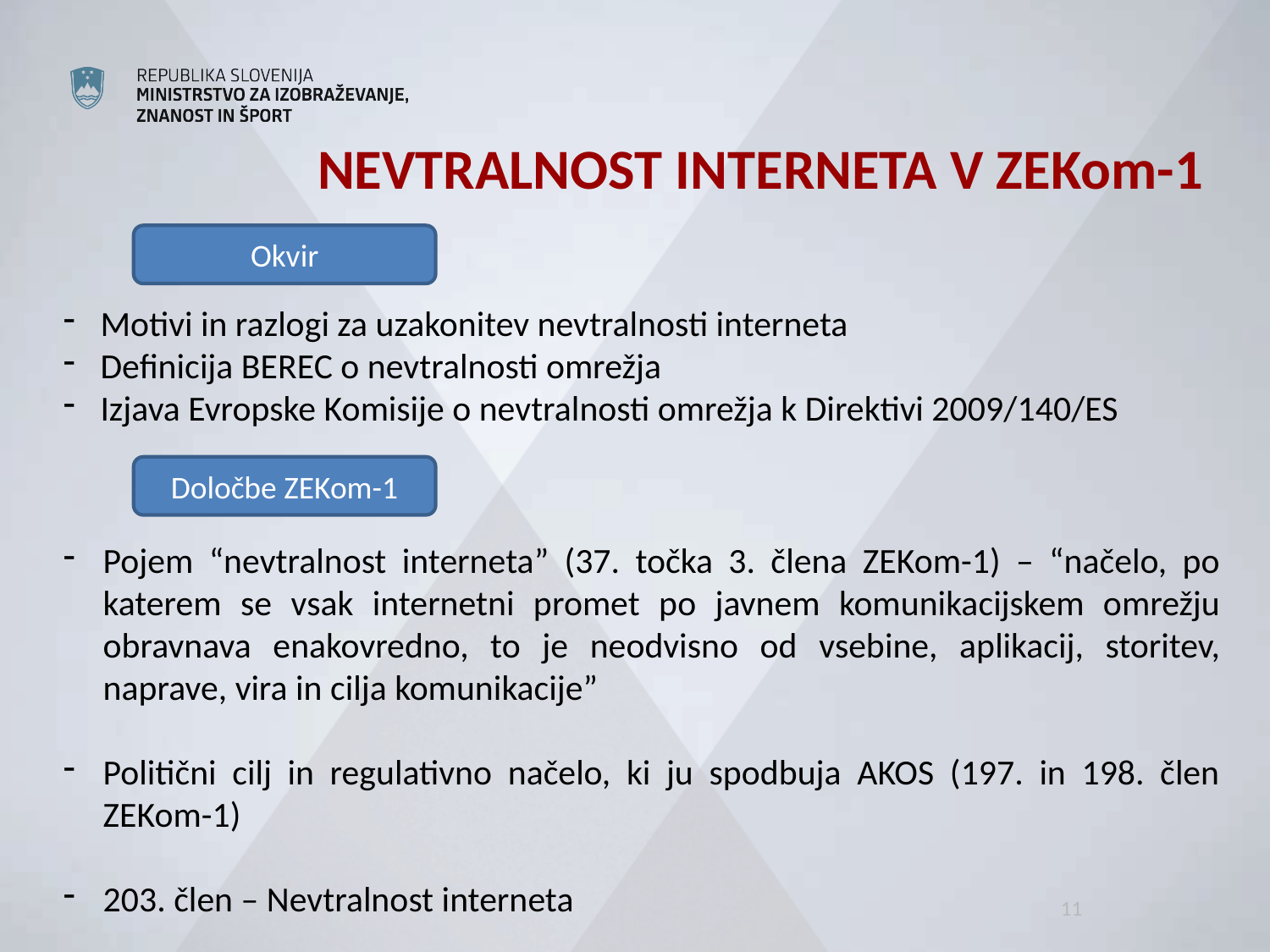

# NEVTRALNOST INTERNETA V ZEKom-1
Okvir

Motivi in razlogi za uzakonitev nevtralnosti interneta
Definicija BEREC o nevtralnosti omrežja
Izjava Evropske Komisije o nevtralnosti omrežja k Direktivi 2009/140/ES

Pojem “nevtralnost interneta” (37. točka 3. člena ZEKom-1) – “načelo, po katerem se vsak internetni promet po javnem komunikacijskem omrežju obravnava enakovredno, to je neodvisno od vsebine, aplikacij, storitev, naprave, vira in cilja komunikacije”

Politični cilj in regulativno načelo, ki ju spodbuja AKOS (197. in 198. člen ZEKom-1)

203. člen – Nevtralnost interneta
Določbe ZEKom-1
11